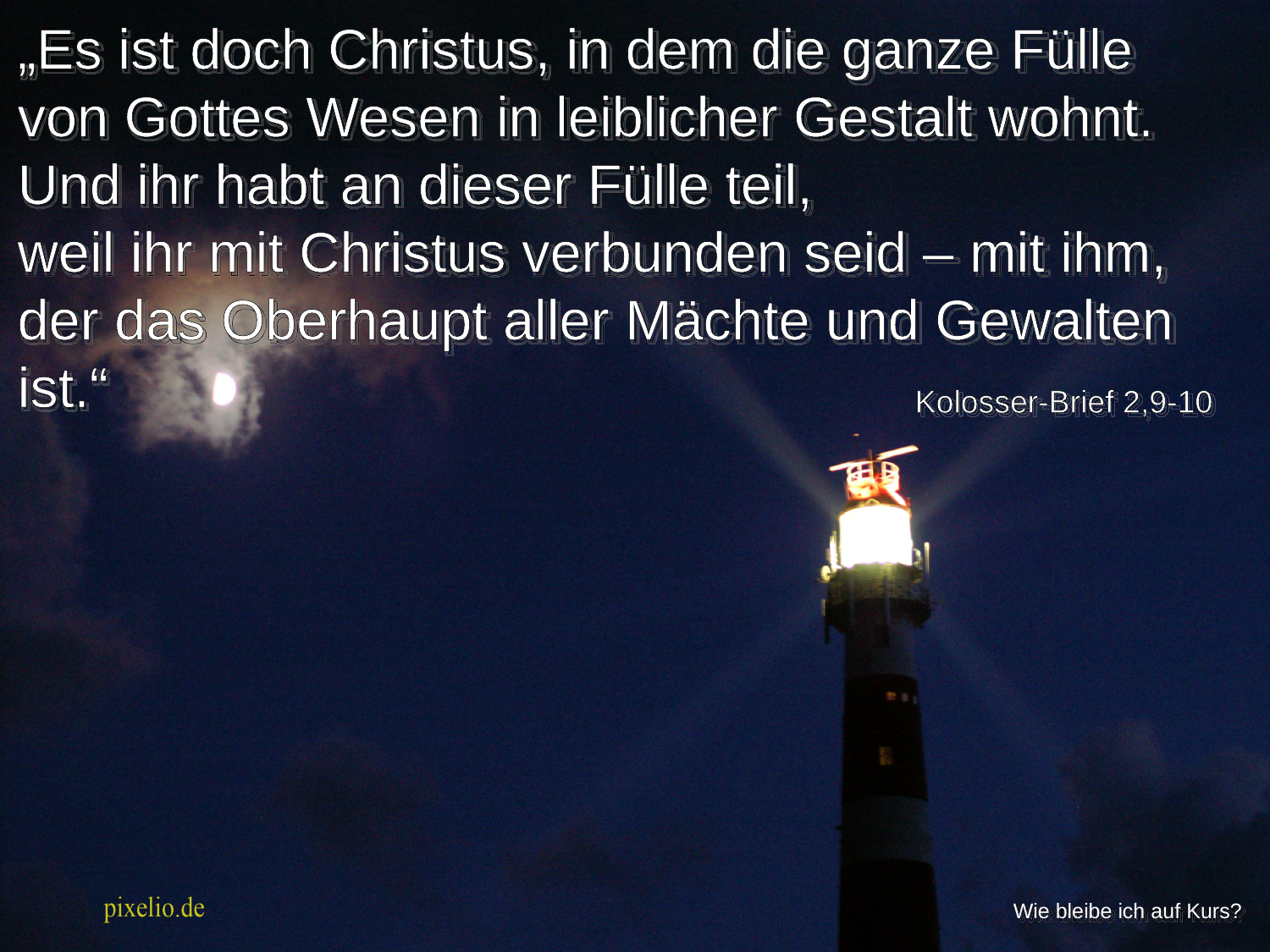

„Es ist doch Christus, in dem die ganze Fülle von Gottes Wesen in leiblicher Gestalt wohnt. Und ihr habt an dieser Fülle teil,
weil ihr mit Christus verbunden seid – mit ihm, der das Oberhaupt aller Mächte und Gewalten ist.“
Kolosser-Brief 2,9-10
Wie bleibe ich auf Kurs?